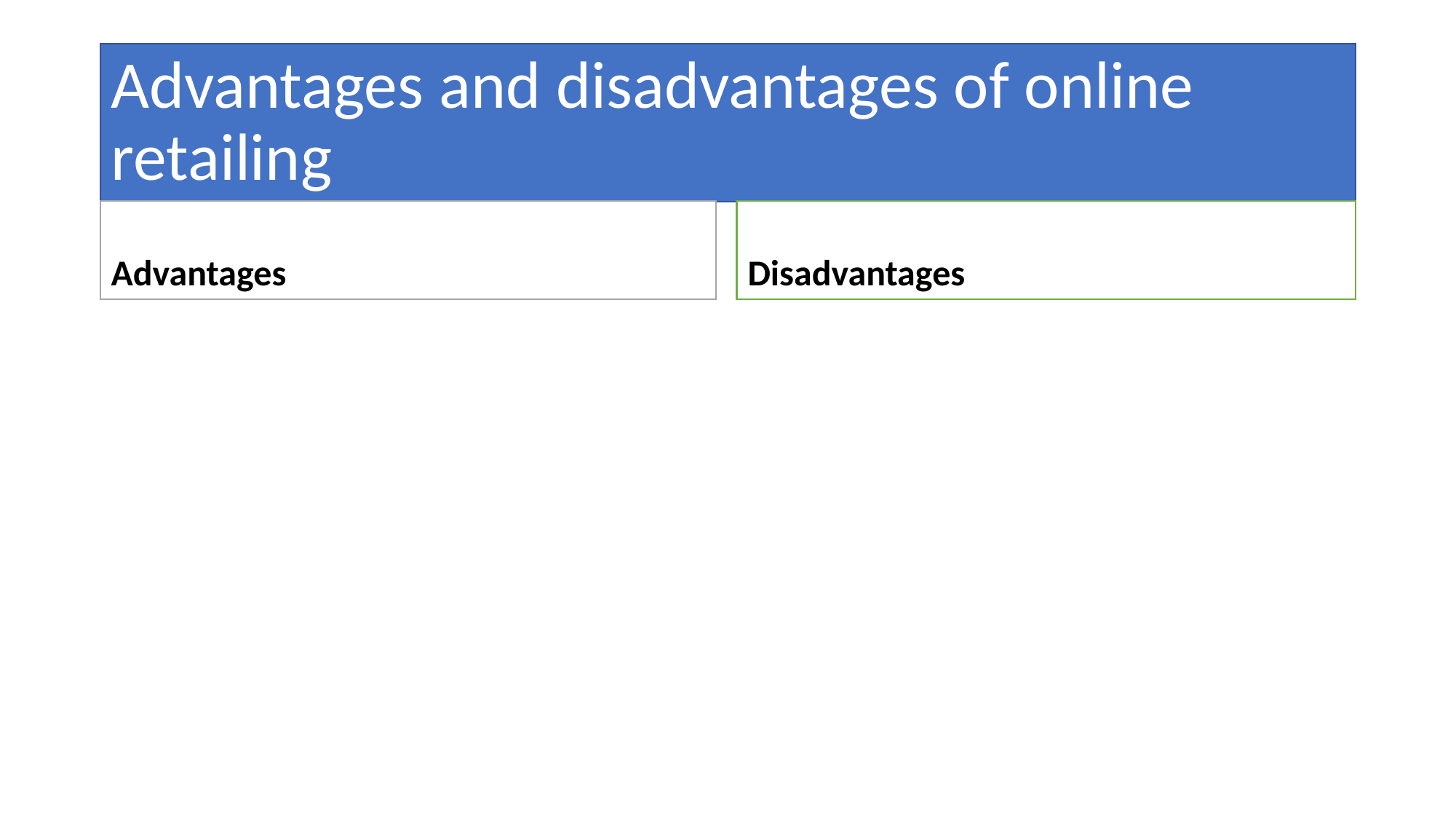

# Advantages and disadvantages of online retailing
Advantages
Disadvantages